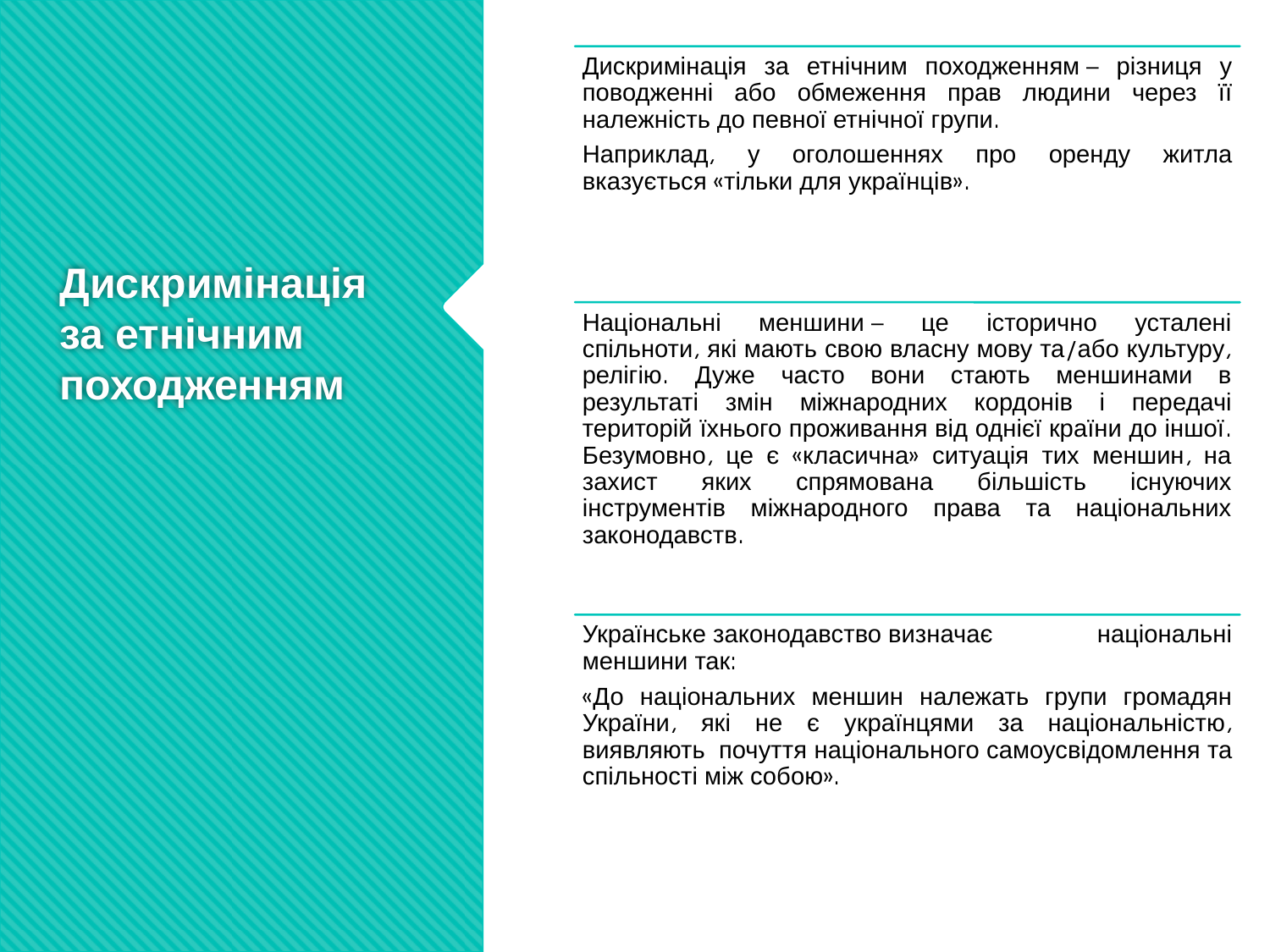

Дискримінація за етнічним походженням – різниця у поводженні або обмеження прав людини через її належність до певної етнічної групи.
Наприклад, у оголошеннях про оренду житла вказується «тільки для українців».
Національні меншини – це історично усталені спільноти, які мають свою власну мову та/або культуру, релігію. Дуже часто вони стають меншинами в результаті змін міжнародних кордонів і передачі територій їхнього проживання від однієї країни до іншої. Безумовно, це є «класична» ситуація тих меншин, на захист яких спрямована більшість існуючих інструментів міжнародного права та національних законодавств.
Українське законодавство визначає національні меншини так:
«До  національних  меншин  належать  групи  громадян України, які не є українцями за національністю, виявляють  почуття національного самоусвідомлення та спільності між собою».
# Дискримінація за етнічним походженням